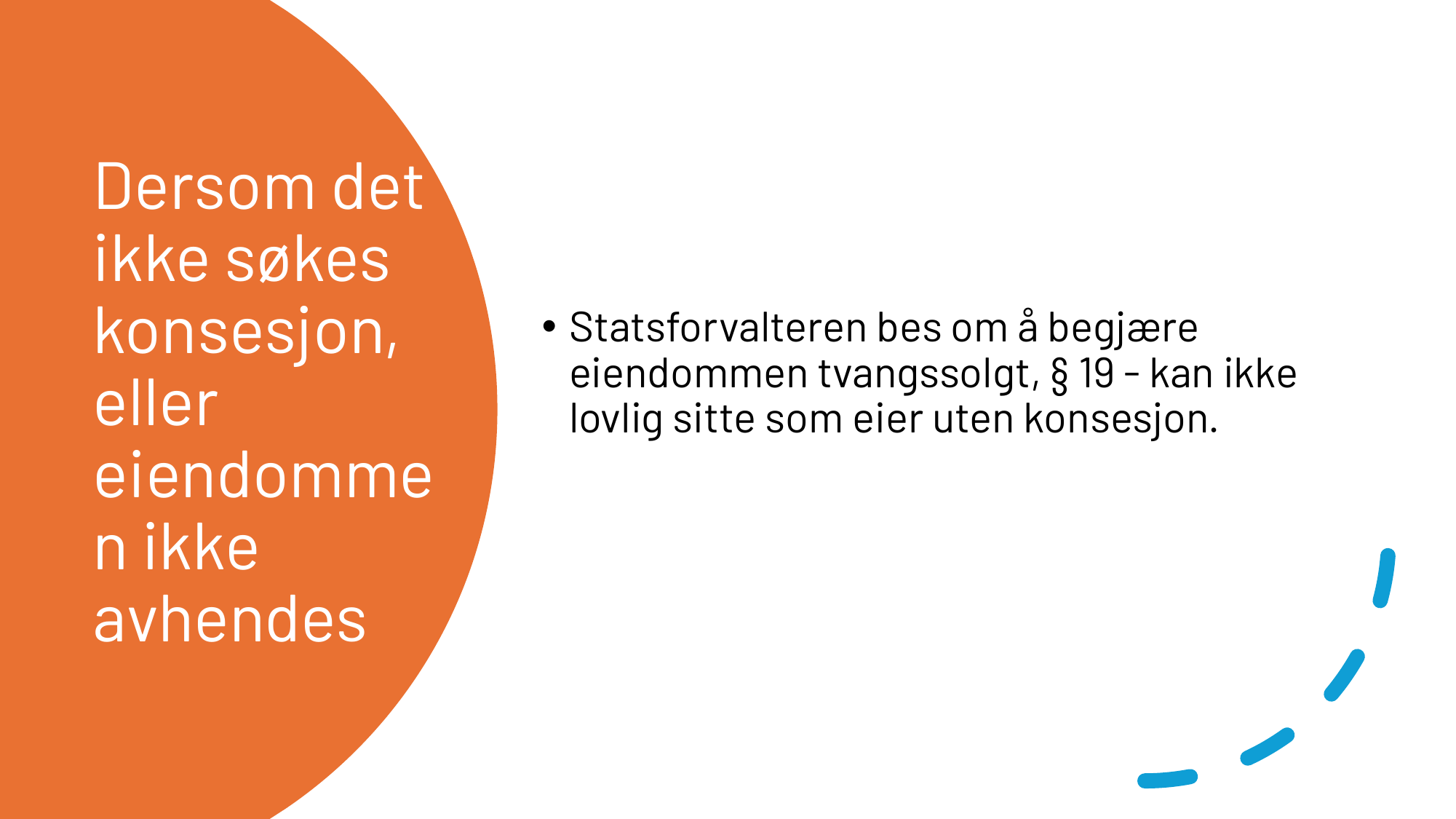

Statsforvalteren bes om å begjære eiendommen tvangssolgt, § 19 - kan ikke lovlig sitte som eier uten konsesjon.

# Dersom det ikke søkes konsesjon, eller eiendommen ikke avhendes